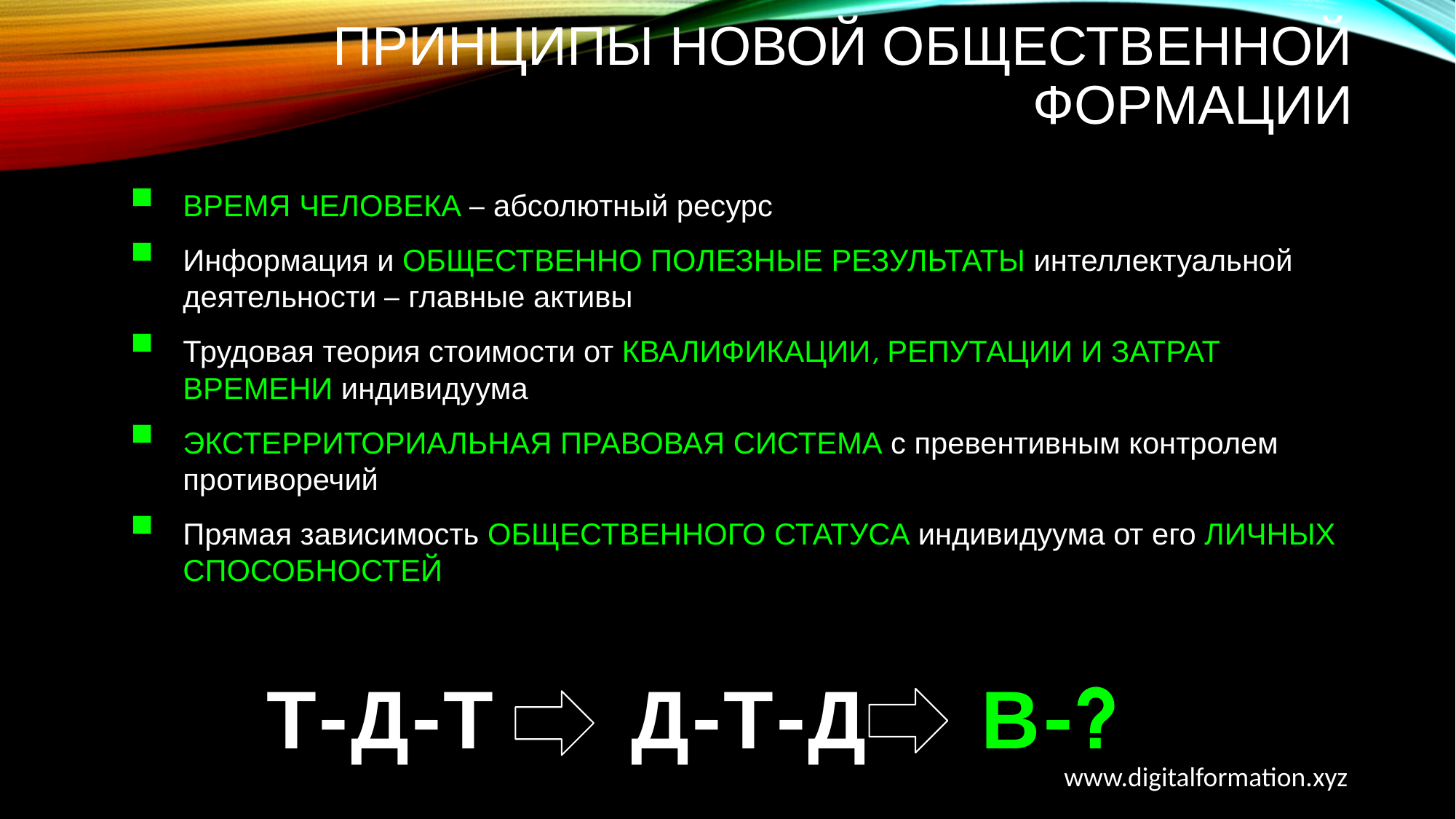

# Принципы новой общественной формации
ВРЕМЯ ЧЕЛОВЕКА – абсолютный ресурс
Информация и ОБЩЕСТВЕННО ПОЛЕЗНЫЕ РЕЗУЛЬТАТЫ интеллектуальной деятельности – главные активы
Трудовая теория стоимости от КВАЛИФИКАЦИИ, РЕПУТАЦИИ И ЗАТРАТ ВРЕМЕНИ индивидуума
ЭКСТЕРРИТОРИАЛЬНАЯ ПРАВОВАЯ СИСТЕМА с превентивным контролем противоречий
Прямая зависимость ОБЩЕСТВЕННОГО СТАТУСА индивидуума от его ЛИЧНЫХ СПОСОБНОСТЕЙ
Т-Д-Т      Д-Т-Д     В-?

www.digitalformation.xyz